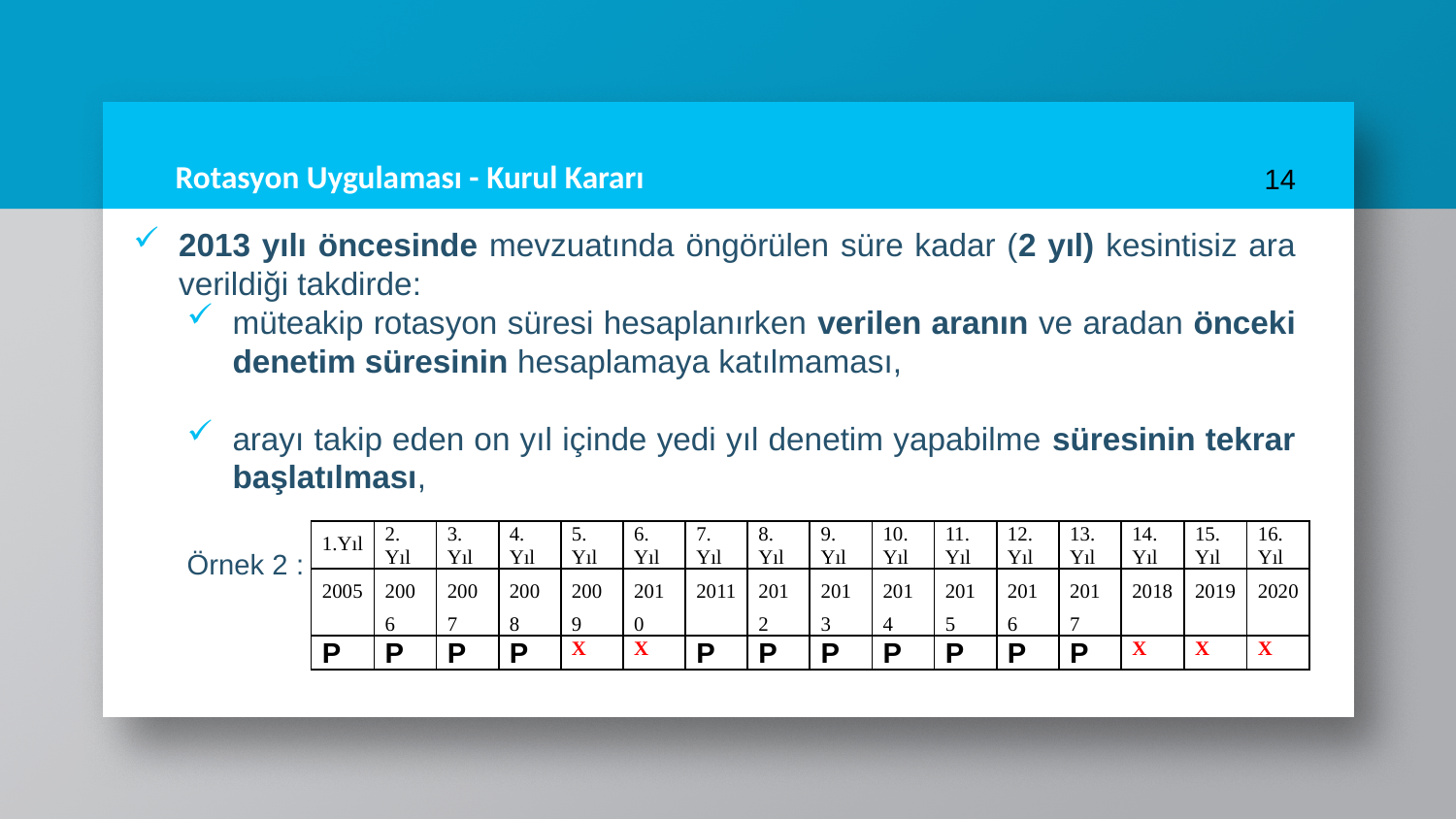

# Rotasyon Uygulaması - Kurul Kararı
14
2013 yılı öncesinde mevzuatında öngörülen süre kadar (2 yıl) kesintisiz ara verildiği takdirde:
müteakip rotasyon süresi hesaplanırken verilen aranın ve aradan önceki denetim süresinin hesaplamaya katılmaması,

arayı takip eden on yıl içinde yedi yıl denetim yapabilme süresinin tekrar başlatılması,

Örnek 2 :

| 1.Yıl | 2. Yıl | 3. Yıl | 4. Yıl | 5. Yıl | 6. Yıl | 7. Yıl | 8. Yıl | 9. Yıl | 10. Yıl | 11. Yıl | 12. Yıl | 13. Yıl | 14. Yıl | 15. Yıl | 16. Yıl |
| --- | --- | --- | --- | --- | --- | --- | --- | --- | --- | --- | --- | --- | --- | --- | --- |
| 2005 | 2006 | 2007 | 2008 | 2009 | 2010 | 2011 | 2012 | 2013 | 2014 | 2015 | 2016 | 2017 | 2018 | 2019 | 2020 |
| P | P | P | P | X | X | P | P | P | P | P | P | P | X | X | X |